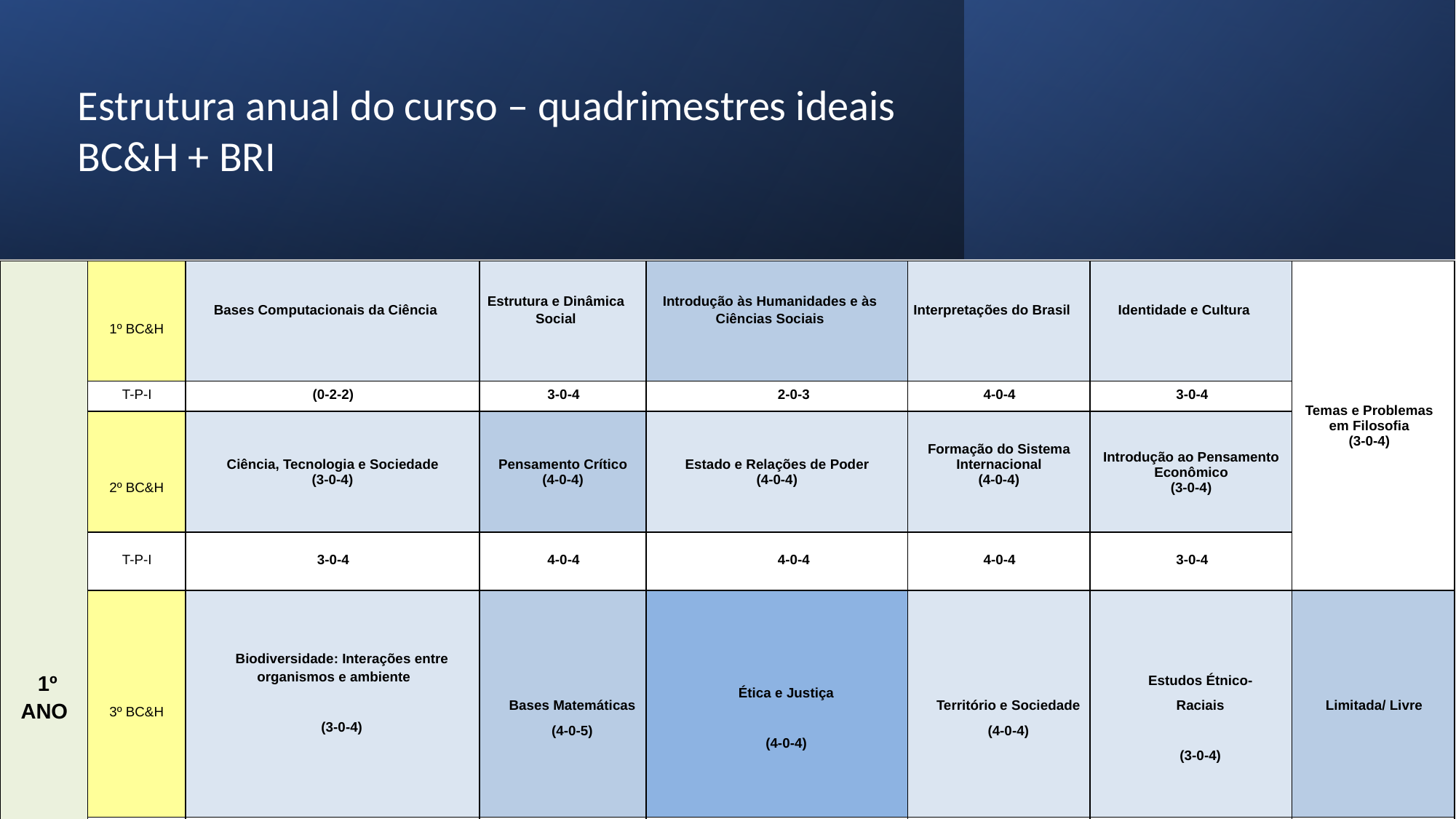

Estrutura anual do curso – quadrimestres ideais
BC&H + BRI

| 1º ANO | 1º BC&H | Bases Computacionais da Ciência | Estrutura e Dinâmica Social | Introdução às Humanidades e às Ciências Sociais | Interpretações do Brasil | Identidade e Cultura | Temas e Problemas em Filosofia (3-0-4) |
| --- | --- | --- | --- | --- | --- | --- | --- |
|  | T-P-I | (0-2-2) | 3-0-4 | 2-0-3 | 4-0-4 | 3-0-4 |  |
|  | 2º BC&H | Ciência, Tecnologia e Sociedade (3-0-4) | Pensamento Crítico (4-0-4) | Estado e Relações de Poder (4-0-4) | Formação do Sistema Internacional (4-0-4) | Introdução ao Pensamento Econômico (3-0-4) |  |
|  | T-P-I | 3-0-4 | 4-0-4 | 4-0-4 | 4-0-4 | 3-0-4 |  |
|  | 3º BC&H | Biodiversidade: Interações entre organismos e ambiente   (3-0-4) | Bases Matemáticas (4-0-5) | Ética e Justiça   (4-0-4) | Território e Sociedade (4-0-4) | Estudos Étnico- Raciais   (3-0-4) | Limitada/ Livre |
|  | T-P-I | 3-0-4 | 4-0-5 | 4-0-4 | 4-0-4 | 3-0-4 | 0-2-2 |